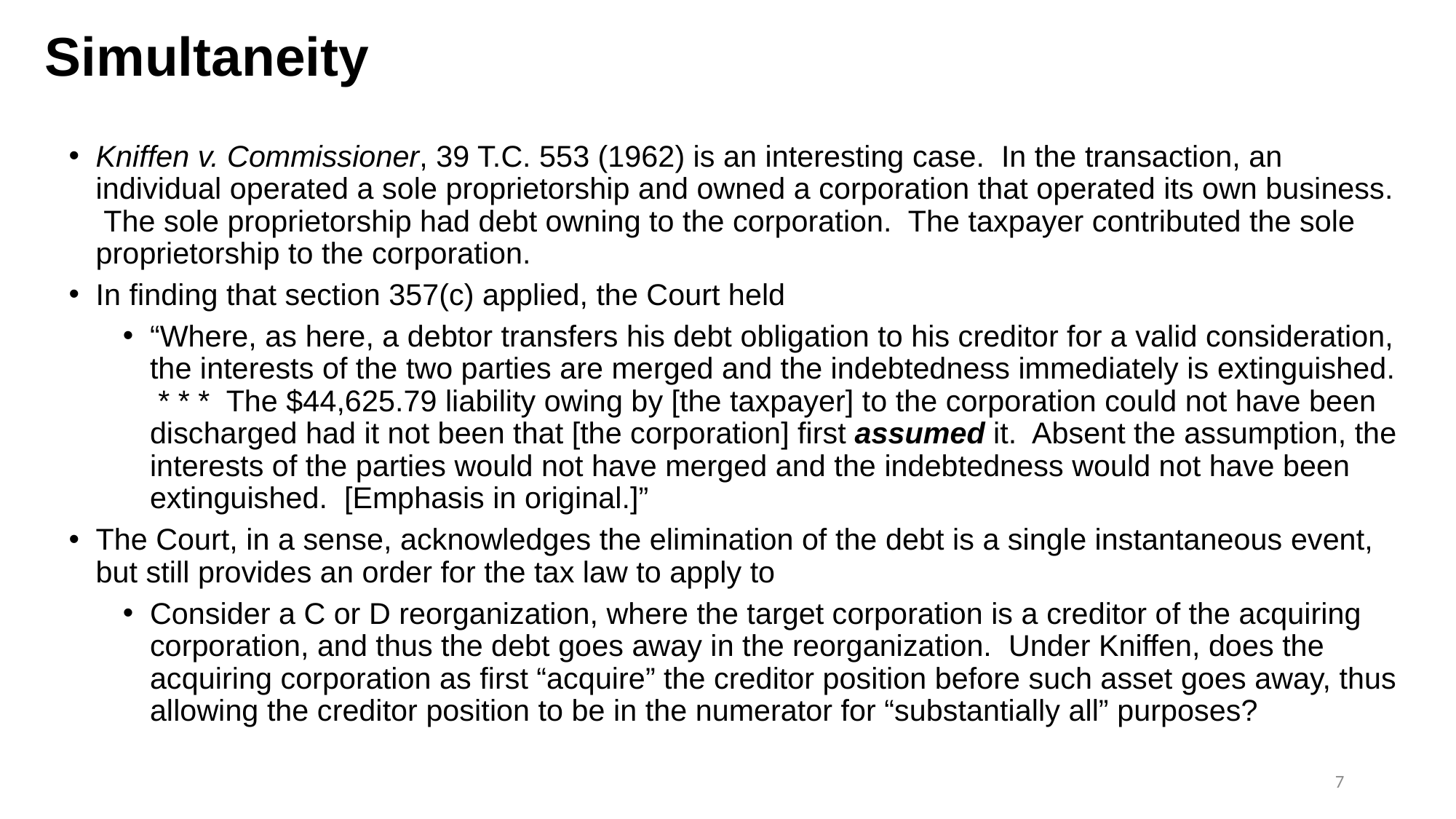

# Simultaneity
Kniffen v. Commissioner, 39 T.C. 553 (1962) is an interesting case.  In the transaction, an individual operated a sole proprietorship and owned a corporation that operated its own business.  The sole proprietorship had debt owning to the corporation.  The taxpayer contributed the sole proprietorship to the corporation.
In finding that section 357(c) applied, the Court held
“Where, as here, a debtor transfers his debt obligation to his creditor for a valid consideration, the interests of the two parties are merged and the indebtedness immediately is extinguished.  * * *  The $44,625.79 liability owing by [the taxpayer] to the corporation could not have been discharged had it not been that [the corporation] first assumed it.  Absent the assumption, the interests of the parties would not have merged and the indebtedness would not have been extinguished.  [Emphasis in original.]”
The Court, in a sense, acknowledges the elimination of the debt is a single instantaneous event, but still provides an order for the tax law to apply to
Consider a C or D reorganization, where the target corporation is a creditor of the acquiring corporation, and thus the debt goes away in the reorganization.  Under Kniffen, does the acquiring corporation as first “acquire” the creditor position before such asset goes away, thus allowing the creditor position to be in the numerator for “substantially all” purposes?

7